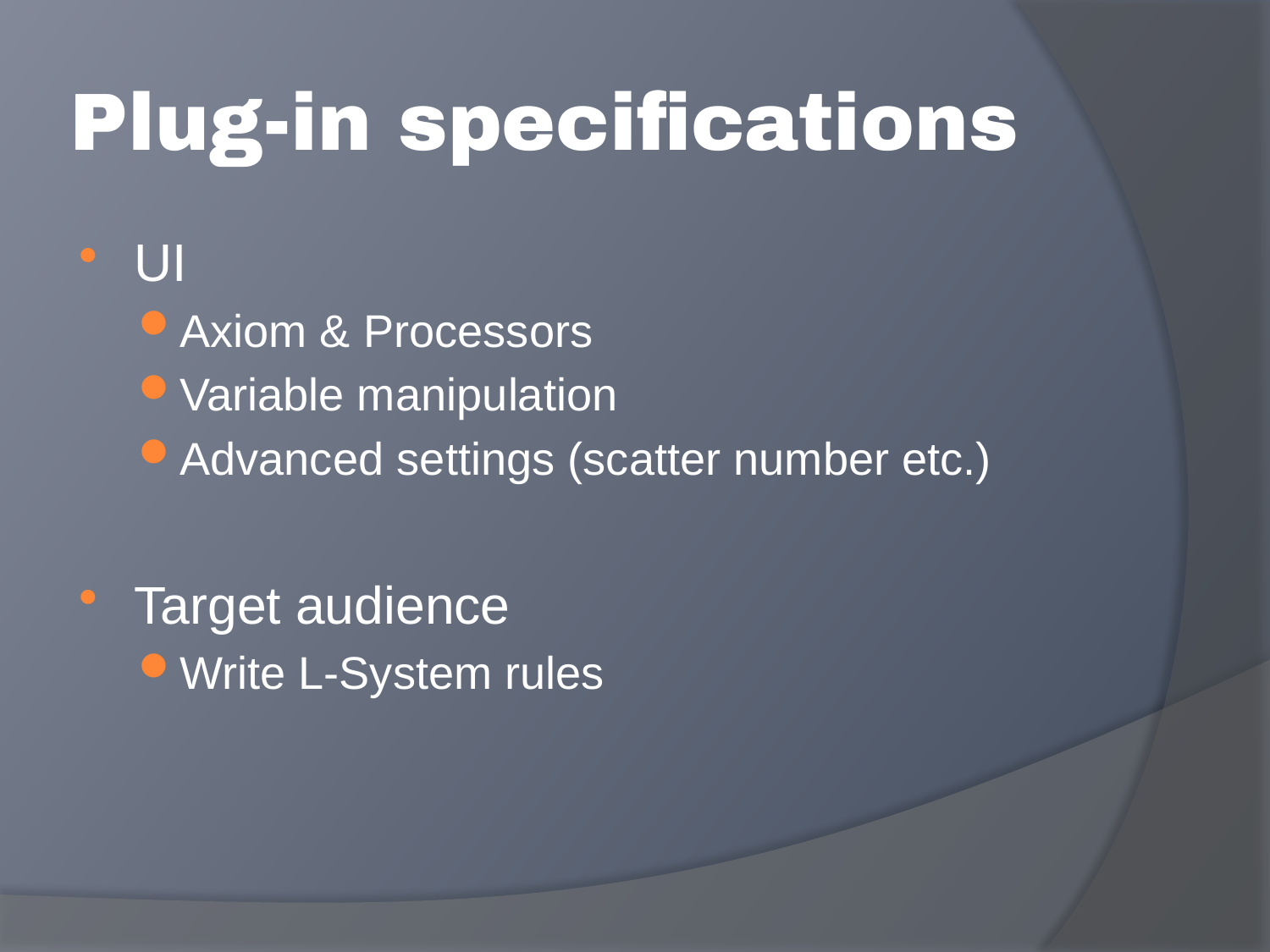

# Plug-in specifications
UI
Axiom & Processors
Variable manipulation
Advanced settings (scatter number etc.)

Target audience
Write L-System rules